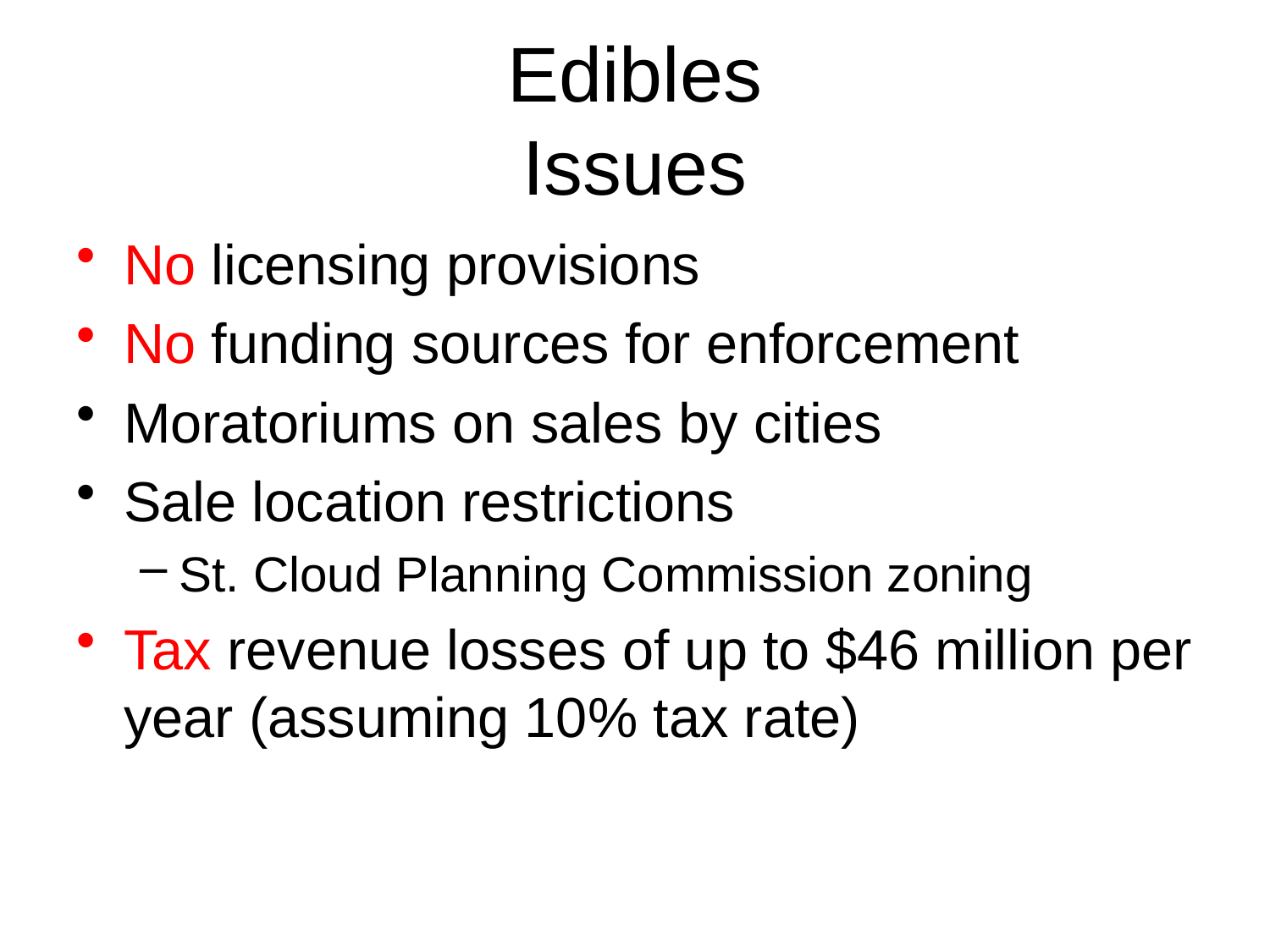

# Edibles Issues
No licensing provisions
No funding sources for enforcement
Moratoriums on sales by cities
Sale location restrictions
St. Cloud Planning Commission zoning
Tax revenue losses of up to $46 million per year (assuming 10% tax rate)